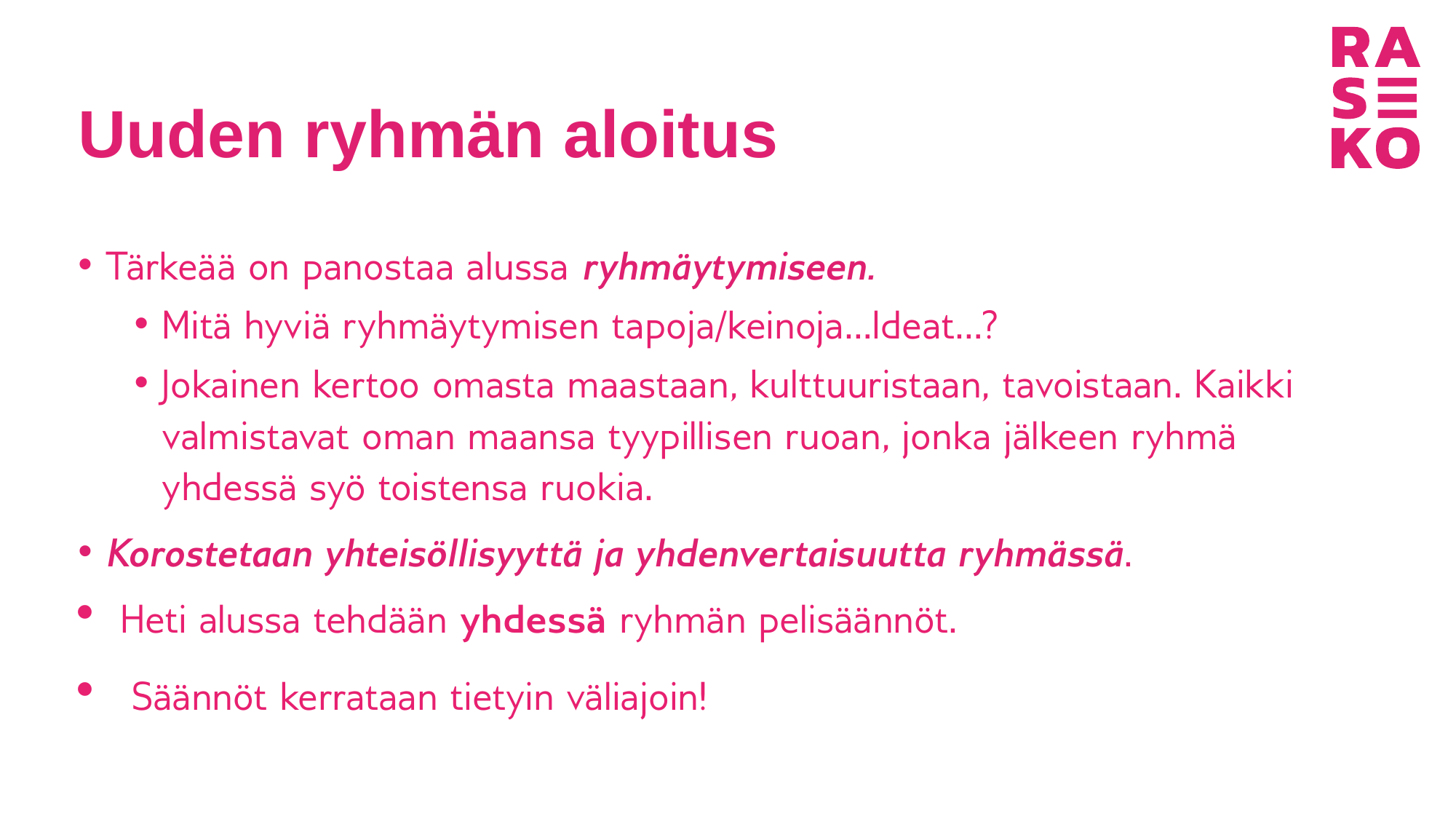

# Uuden ryhmän aloitus
Tärkeää on panostaa alussa ryhmäytymiseen.
Mitä hyviä ryhmäytymisen tapoja/keinoja…Ideat…?
Jokainen kertoo omasta maastaan, kulttuuristaan, tavoistaan. Kaikki valmistavat oman maansa tyypillisen ruoan, jonka jälkeen ryhmä yhdessä syö toistensa ruokia.
Korostetaan yhteisöllisyyttä ja yhdenvertaisuutta ryhmässä.
Heti alussa tehdään yhdessä ryhmän pelisäännöt.
 Säännöt kerrataan tietyin väliajoin!